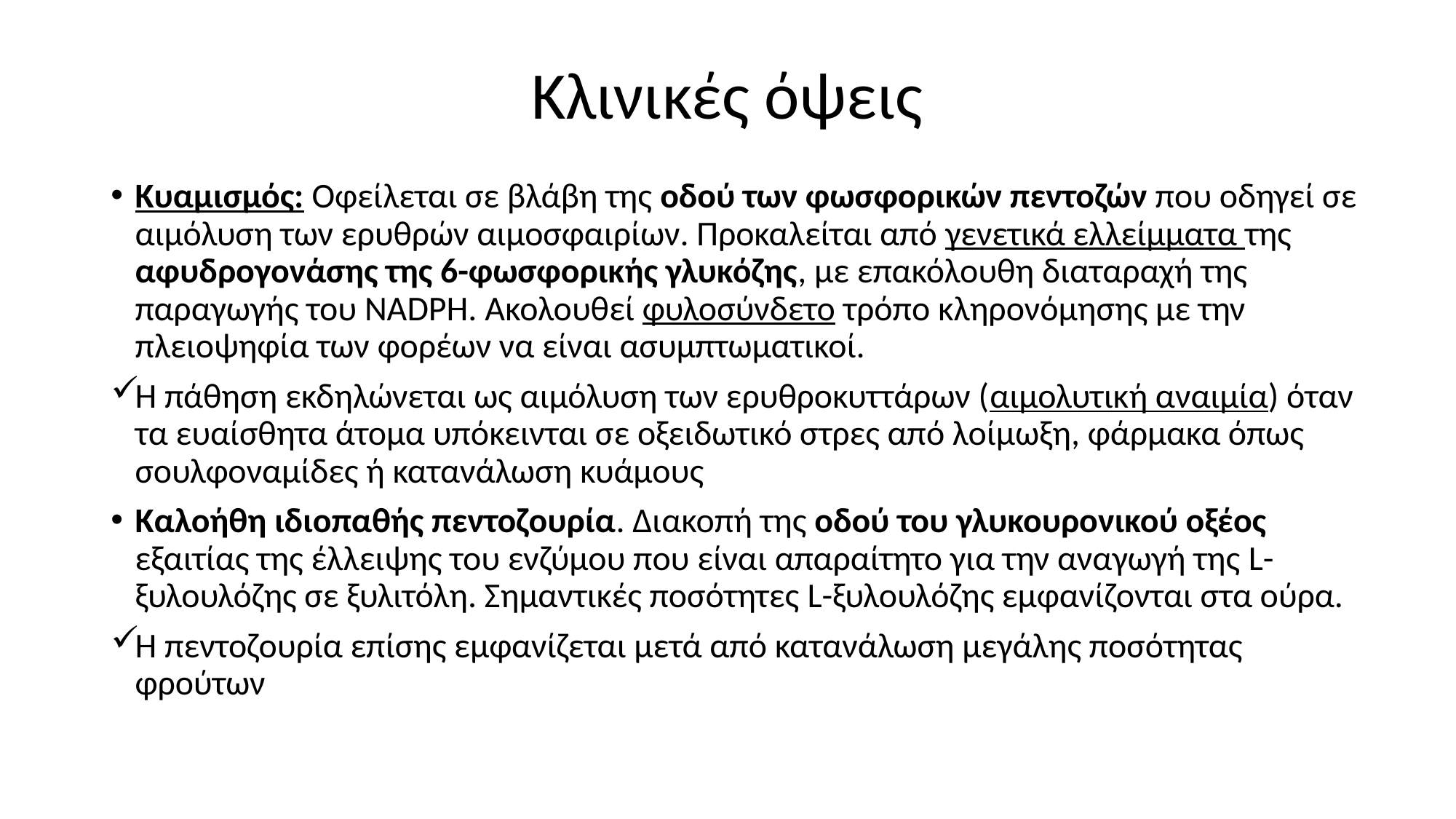

# Κλινικές όψεις
Κυαμισμός: Οφείλεται σε βλάβη της οδού των φωσφορικών πεντοζών που οδηγεί σε αιμόλυση των ερυθρών αιμοσφαιρίων. Προκαλείται από γενετικά ελλείμματα της αφυδρογονάσης της 6-φωσφορικής γλυκόζης, με επακόλουθη διαταραχή της παραγωγής του NADPH. Ακολουθεί φυλοσύνδετο τρόπο κληρονόμησης με την πλειοψηφία των φορέων να είναι ασυμπτωματικοί.
Η πάθηση εκδηλώνεται ως αιμόλυση των ερυθροκυττάρων (αιμολυτική αναιμία) όταν τα ευαίσθητα άτομα υπόκεινται σε οξειδωτικό στρες από λοίμωξη, φάρμακα όπως σουλφοναμίδες ή κατανάλωση κυάμους
Καλοήθη ιδιοπαθής πεντοζουρία. Διακοπή της οδού του γλυκουρονικού οξέος εξαιτίας της έλλειψης του ενζύμου που είναι απαραίτητο για την αναγωγή της L-ξυλουλόζης σε ξυλιτόλη. Σημαντικές ποσότητες L-ξυλουλόζης εμφανίζονται στα ούρα.
Η πεντοζουρία επίσης εμφανίζεται μετά από κατανάλωση μεγάλης ποσότητας φρούτων